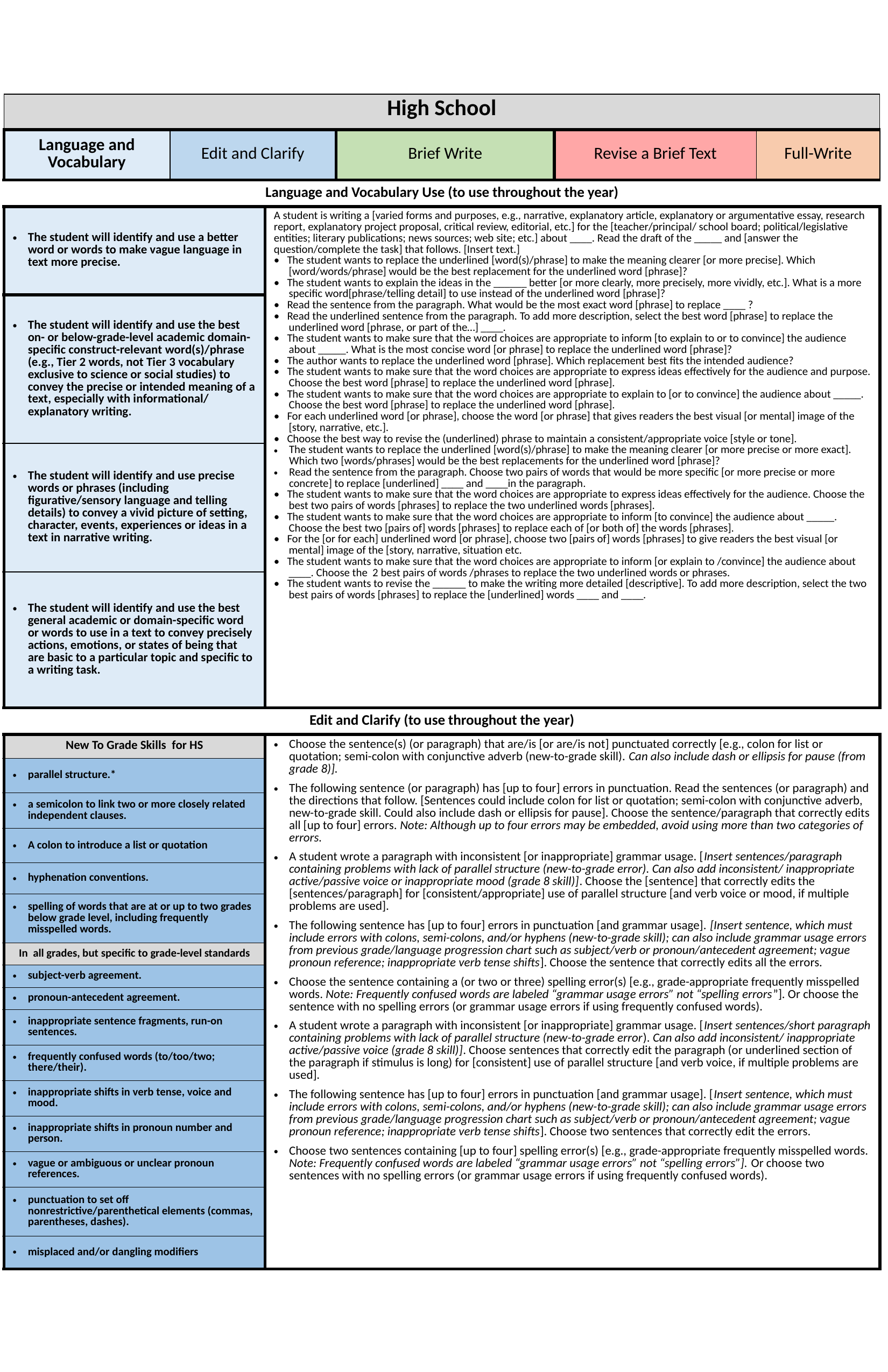

| High School |  |  |  |  |  |
| --- | --- | --- | --- | --- | --- |
| Language and Vocabulary | Edit and Clarify |  | Brief Write | Revise a Brief Text | Full-Write |
| Language and Vocabulary Use (to use throughout the year) |  |  |  |  |  |
| The student will identify and use a better word or words to make vague language in text more precise. |  | A student is writing a [varied forms and purposes, e.g., narrative, explanatory article, explanatory or argumentative essay, research report, explanatory project proposal, critical review, editorial, etc.] for the [teacher/principal/ school board; political/legislative entities; literary publications; news sources; web site; etc.] about \_\_\_\_. Read the draft of the \_\_\_\_\_ and [answer the question/complete the task] that follows. [Insert text.] • The student wants to replace the underlined [word(s)/phrase] to make the meaning clearer [or more precise]. Which [word/words/phrase] would be the best replacement for the underlined word [phrase]? • The student wants to explain the ideas in the \_\_\_\_\_\_ better [or more clearly, more precisely, more vividly, etc.]. What is a more specific word[phrase/telling detail] to use instead of the underlined word [phrase]? • Read the sentence from the paragraph. What would be the most exact word [phrase] to replace \_\_\_\_ ? • Read the underlined sentence from the paragraph. To add more description, select the best word [phrase] to replace the underlined word [phrase, or part of the…] \_\_\_\_. • The student wants to make sure that the word choices are appropriate to inform [to explain to or to convince] the audience about \_\_\_\_\_. What is the most concise word [or phrase] to replace the underlined word [phrase]? • The author wants to replace the underlined word [phrase]. Which replacement best fits the intended audience? • The student wants to make sure that the word choices are appropriate to express ideas effectively for the audience and purpose. Choose the best word [phrase] to replace the underlined word [phrase]. • The student wants to make sure that the word choices are appropriate to explain to [or to convince] the audience about \_\_\_\_\_. Choose the best word [phrase] to replace the underlined word [phrase]. • For each underlined word [or phrase], choose the word [or phrase] that gives readers the best visual [or mental] image of the [story, narrative, etc.]. • Choose the best way to revise the (underlined) phrase to maintain a consistent/appropriate voice [style or tone]. The student wants to replace the underlined [word(s)/phrase] to make the meaning clearer [or more precise or more exact]. Which two [words/phrases] would be the best replacements for the underlined word [phrase]? Read the sentence from the paragraph. Choose two pairs of words that would be more specific [or more precise or more concrete] to replace [underlined] \_\_\_\_ and \_\_\_\_in the paragraph. • The student wants to make sure that the word choices are appropriate to express ideas effectively for the audience. Choose the best two pairs of words [phrases] to replace the two underlined words [phrases]. • The student wants to make sure that the word choices are appropriate to inform [to convince] the audience about \_\_\_\_\_. Choose the best two [pairs of] words [phrases] to replace each of [or both of] the words [phrases]. • For the [or for each] underlined word [or phrase], choose two [pairs of] words [phrases] to give readers the best visual [or mental] image of the [story, narrative, situation etc. • The student wants to make sure that the word choices are appropriate to inform [or explain to /convince] the audience about \_\_\_\_. Choose the 2 best pairs of words /phrases to replace the two underlined words or phrases. • The student wants to revise the \_\_\_\_\_\_ to make the writing more detailed [descriptive]. To add more description, select the two best pairs of words [phrases] to replace the [underlined] words \_\_\_\_ and \_\_\_\_. |  |  |  |
| The student will identify and use the best on- or below-grade-level academic domain-specific construct-relevant word(s)/phrase (e.g., Tier 2 words, not Tier 3 vocabulary exclusive to science or social studies) to convey the precise or intended meaning of a text, especially with informational/ explanatory writing. |  |  |  |  |  |
| The student will identify and use precise words or phrases (including figurative/sensory language and telling details) to convey a vivid picture of setting, character, events, experiences or ideas in a text in narrative writing. |  |  |  |  |  |
| The student will identify and use the best general academic or domain-specific word or words to use in a text to convey precisely actions, emotions, or states of being that are basic to a particular topic and specific to a writing task. |  |  |  |  |  |
| Edit and Clarify (to use throughout the year) |  |  |  |  |  |
| New To Grade Skills for HS |  | Choose the sentence(s) (or paragraph) that are/is [or are/is not] punctuated correctly [e.g., colon for list or quotation; semi-colon with conjunctive adverb (new-to-grade skill). Can also include dash or ellipsis for pause (from grade 8)]. The following sentence (or paragraph) has [up to four] errors in punctuation. Read the sentences (or paragraph) and the directions that follow. [Sentences could include colon for list or quotation; semi-colon with conjunctive adverb, new-to-grade skill. Could also include dash or ellipsis for pause]. Choose the sentence/paragraph that correctly edits all [up to four] errors. Note: Although up to four errors may be embedded, avoid using more than two categories of errors. A student wrote a paragraph with inconsistent [or inappropriate] grammar usage. [Insert sentences/paragraph containing problems with lack of parallel structure (new-to-grade error). Can also add inconsistent/ inappropriate active/passive voice or inappropriate mood (grade 8 skill)]. Choose the [sentence] that correctly edits the [sentences/paragraph] for [consistent/appropriate] use of parallel structure [and verb voice or mood, if multiple problems are used]. The following sentence has [up to four] errors in punctuation [and grammar usage]. [Insert sentence, which must include errors with colons, semi-colons, and/or hyphens (new-to-grade skill); can also include grammar usage errors from previous grade/language progression chart such as subject/verb or pronoun/antecedent agreement; vague pronoun reference; inappropriate verb tense shifts]. Choose the sentence that correctly edits all the errors. Choose the sentence containing a (or two or three) spelling error(s) [e.g., grade-appropriate frequently misspelled words. Note: Frequently confused words are labeled “grammar usage errors” not “spelling errors”]. Or choose the sentence with no spelling errors (or grammar usage errors if using frequently confused words). A student wrote a paragraph with inconsistent [or inappropriate] grammar usage. [Insert sentences/short paragraph containing problems with lack of parallel structure (new-to-grade error). Can also add inconsistent/ inappropriate active/passive voice (grade 8 skill)]. Choose sentences that correctly edit the paragraph (or underlined section of the paragraph if stimulus is long) for [consistent] use of parallel structure [and verb voice, if multiple problems are used]. The following sentence has [up to four] errors in punctuation [and grammar usage]. [Insert sentence, which must include errors with colons, semi-colons, and/or hyphens (new-to-grade skill); can also include grammar usage errors from previous grade/language progression chart such as subject/verb or pronoun/antecedent agreement; vague pronoun reference; inappropriate verb tense shifts]. Choose two sentences that correctly edit the errors. Choose two sentences containing [up to four] spelling error(s) [e.g., grade-appropriate frequently misspelled words. Note: Frequently confused words are labeled “grammar usage errors” not “spelling errors”]. Or choose two sentences with no spelling errors (or grammar usage errors if using frequently confused words). |  |  |  |
| parallel structure.\* |  |  |  |  |  |
| a semicolon to link two or more closely related independent clauses. |  |  |  |  |  |
| A colon to introduce a list or quotation |  |  |  |  |  |
| hyphenation conventions. |  |  |  |  |  |
| spelling of words that are at or up to two grades below grade level, including frequently misspelled words. |  |  |  |  |  |
| In all grades, but specific to grade-level standards |  |  |  |  |  |
| subject-verb agreement. |  |  |  |  |  |
| pronoun-antecedent agreement. |  |  |  |  |  |
| inappropriate sentence fragments, run-on sentences. |  |  |  |  |  |
| frequently confused words (to/too/two; there/their). |  |  |  |  |  |
| inappropriate shifts in verb tense, voice and mood. |  |  |  |  |  |
| inappropriate shifts in pronoun number and person. |  |  |  |  |  |
| vague or ambiguous or unclear pronoun references. |  |  |  |  |  |
| punctuation to set off nonrestrictive/parenthetical elements (commas, parentheses, dashes). |  |  |  |  |  |
| misplaced and/or dangling modifiers |  |  |  |  |  |